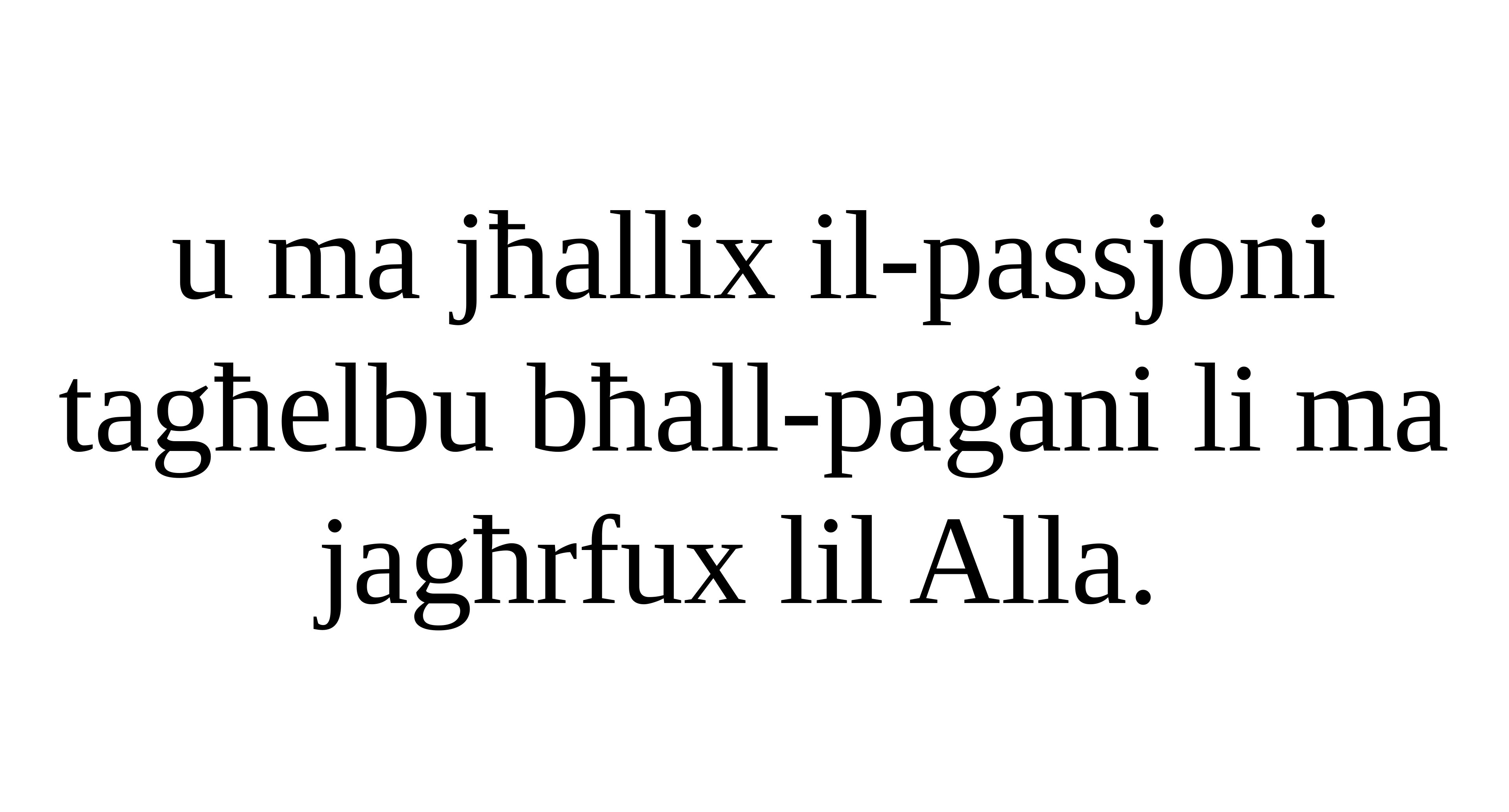

u ma jħallix il-passjoni tagħelbu bħall-pagani li ma jagħrfux lil Alla.